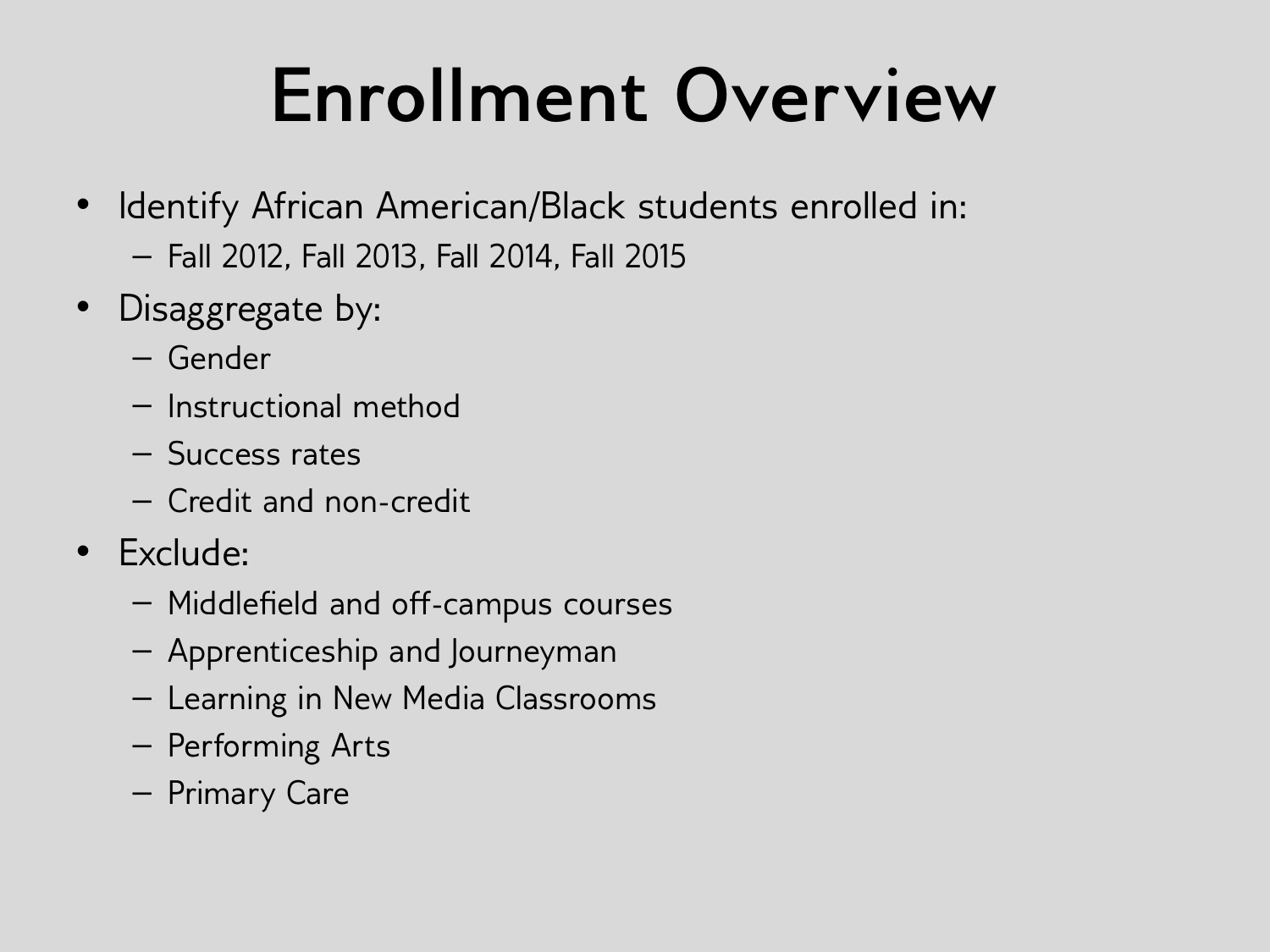

#
Enrollment Overview
Identify African American/Black students enrolled in:
Fall 2012, Fall 2013, Fall 2014, Fall 2015
Disaggregate by:
Gender
Instructional method
Success rates
Credit and non-credit
Exclude:
Middlefield and off-campus courses
Apprenticeship and Journeyman
Learning in New Media Classrooms
Performing Arts
Primary Care